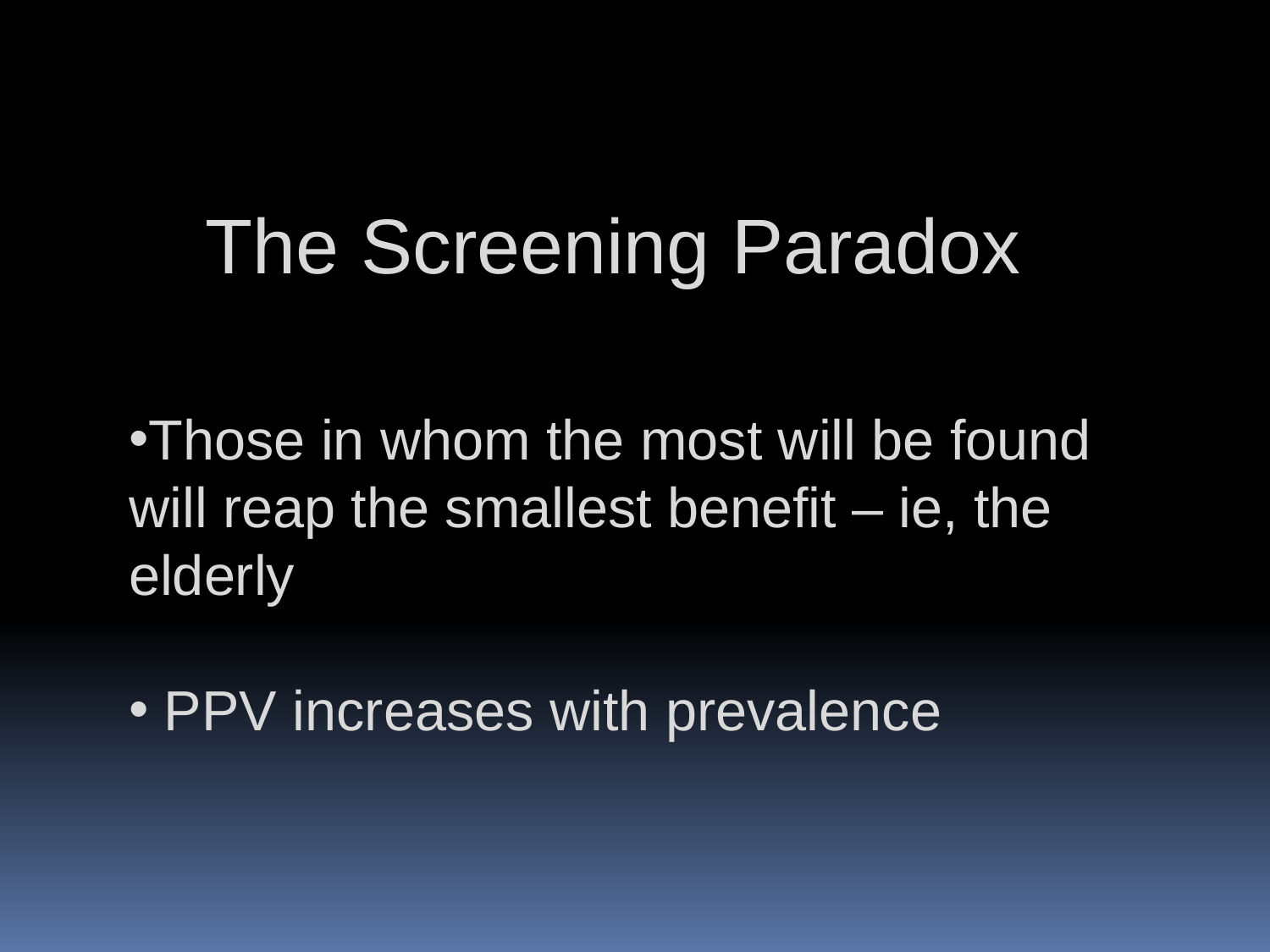

The Screening Paradox

Those in whom the most will be found will reap the smallest benefit – ie, the elderly

 PPV increases with prevalence